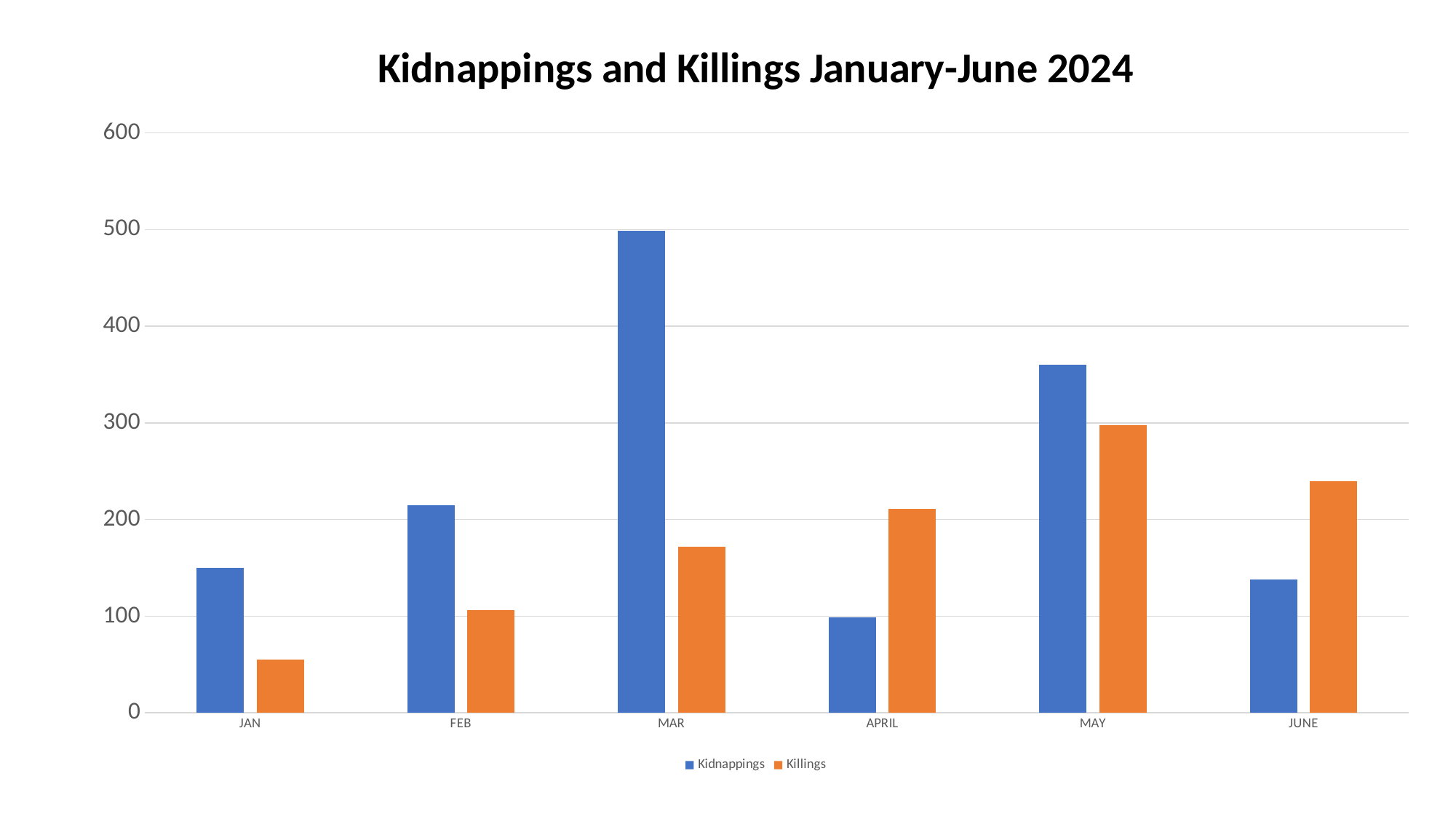

### Chart: Kidnappings and Killings January-June 2024

| Category | Kidnappings | Killings |
|---|---|---|
| JAN | 150.0 | 55.0 |
| FEB | 215.0 | 106.0 |
| MAR | 499.0 | 172.0 |
| APRIL | 99.0 | 211.0 |
| MAY | 360.0 | 298.0 |
| JUNE | 138.0 | 240.0 |